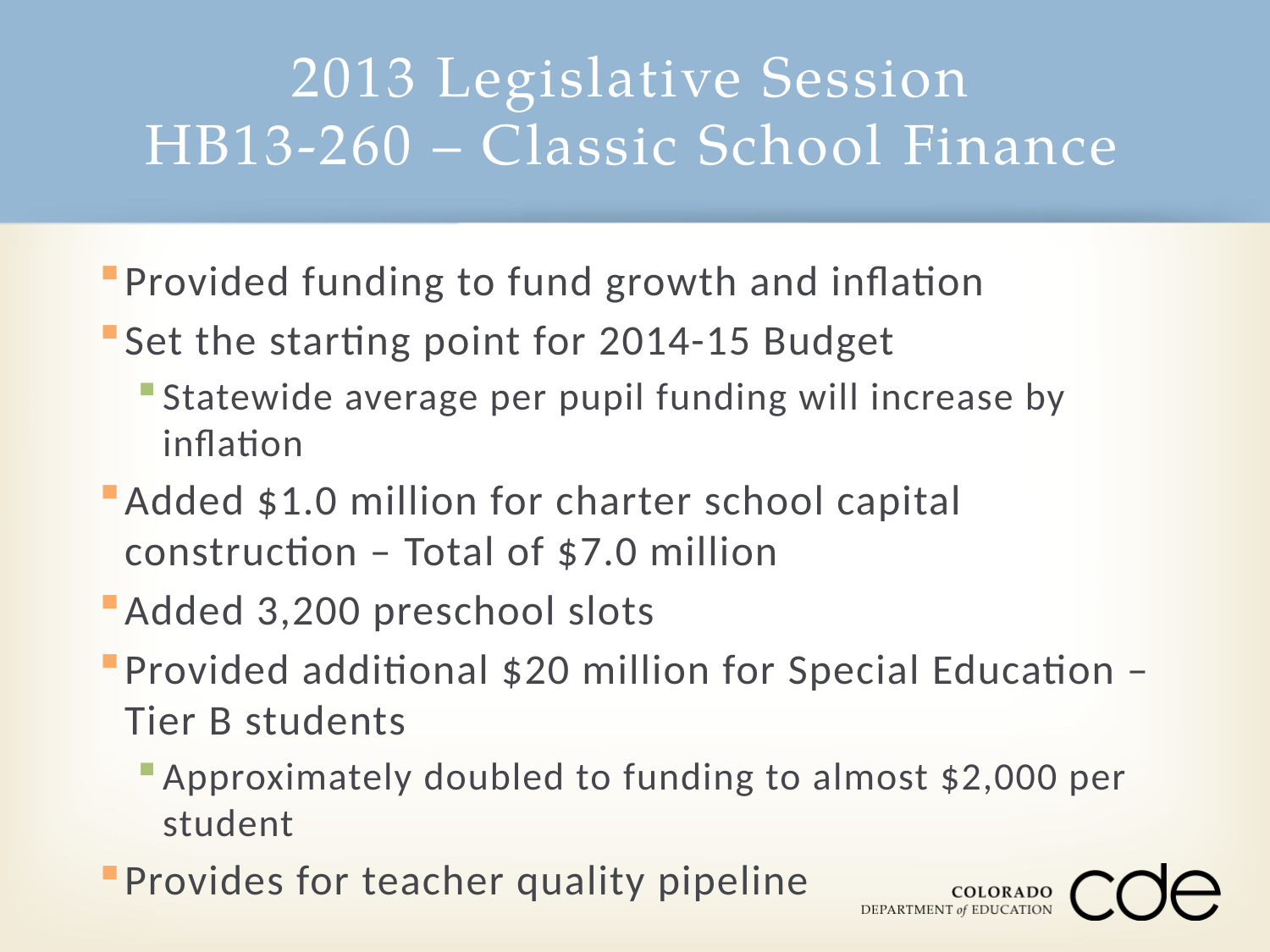

# 2013 Legislative Session HB13-260 – Classic School Finance
Provided funding to fund growth and inflation
Set the starting point for 2014-15 Budget
Statewide average per pupil funding will increase by inflation
Added $1.0 million for charter school capital construction – Total of $7.0 million
Added 3,200 preschool slots
Provided additional $20 million for Special Education – Tier B students
Approximately doubled to funding to almost $2,000 per student
Provides for teacher quality pipeline